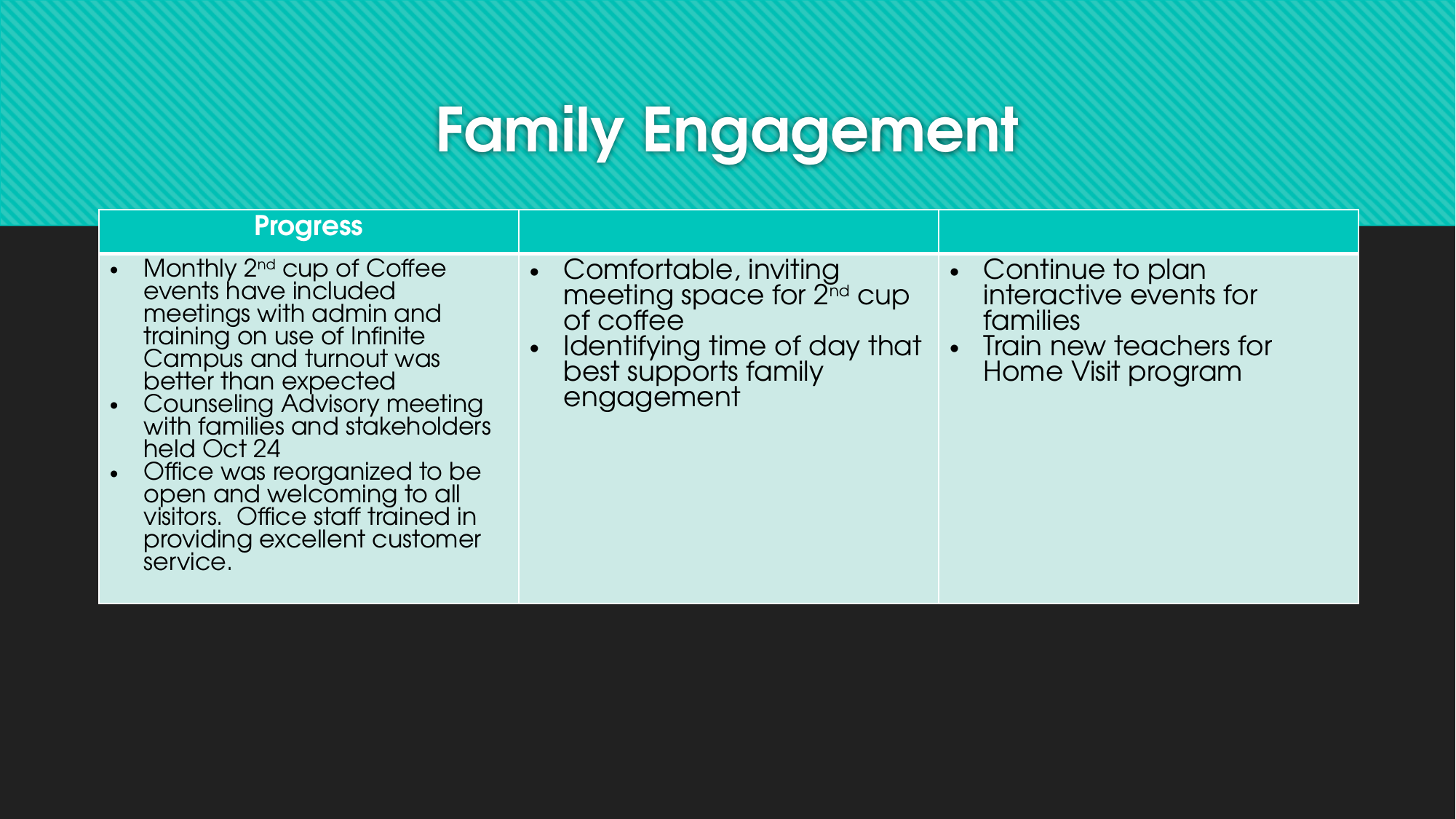

# Family Engagement
| Progress |  |  |
| --- | --- | --- |
| Monthly 2nd cup of Coffee events have included meetings with admin and training on use of Infinite Campus and turnout was better than expected Counseling Advisory meeting with families and stakeholders held Oct 24 Office was reorganized to be open and welcoming to all visitors. Office staff trained in providing excellent customer service. | Comfortable, inviting meeting space for 2nd cup of coffee Identifying time of day that best supports family engagement | Continue to plan interactive events for families Train new teachers for Home Visit program |